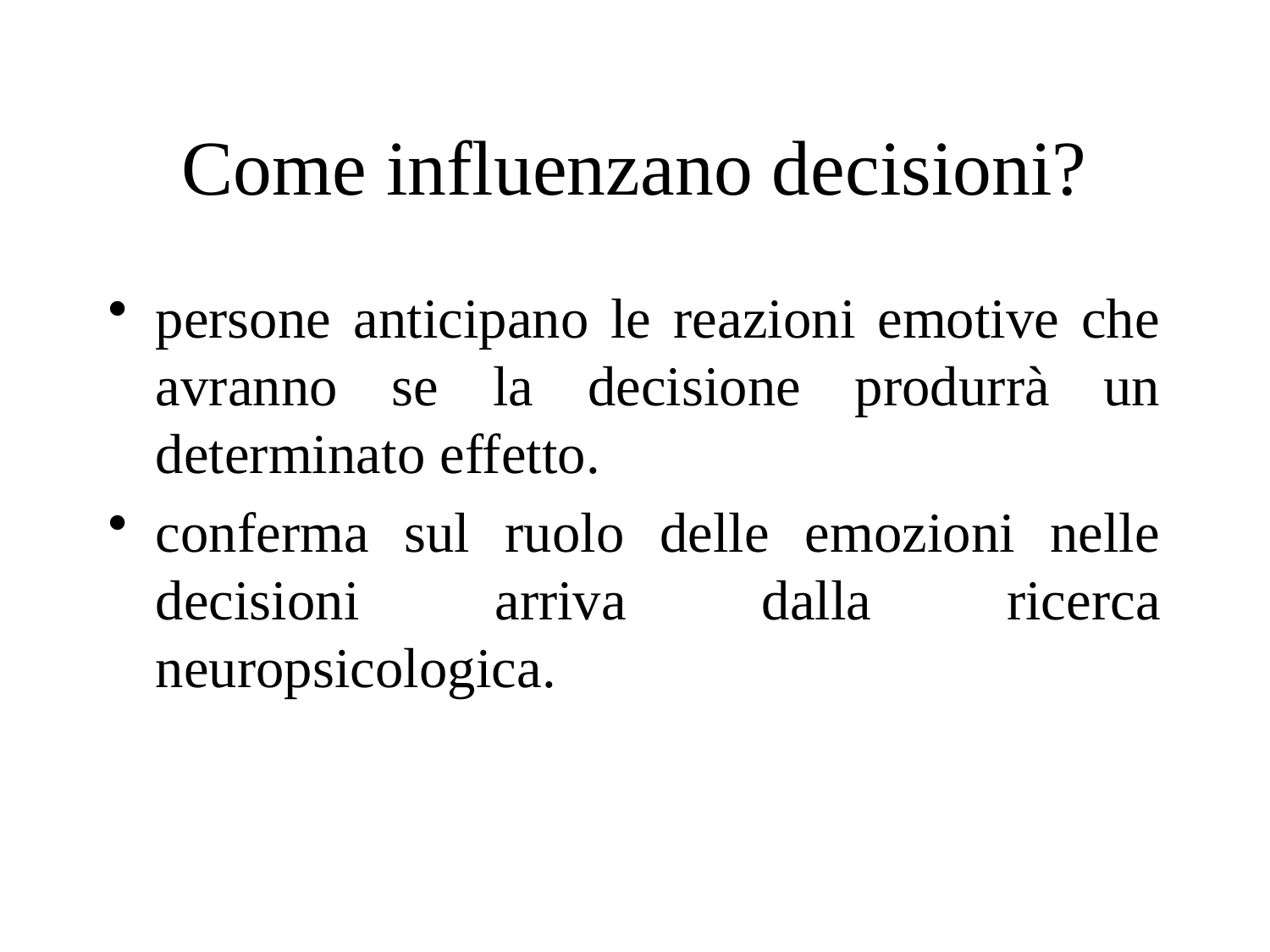

# Come influenzano decisioni?
persone anticipano le reazioni emotive che avranno se la decisione produrrà un determinato effetto.
conferma sul ruolo delle emozioni nelle decisioni arriva dalla ricerca neuropsicologica.